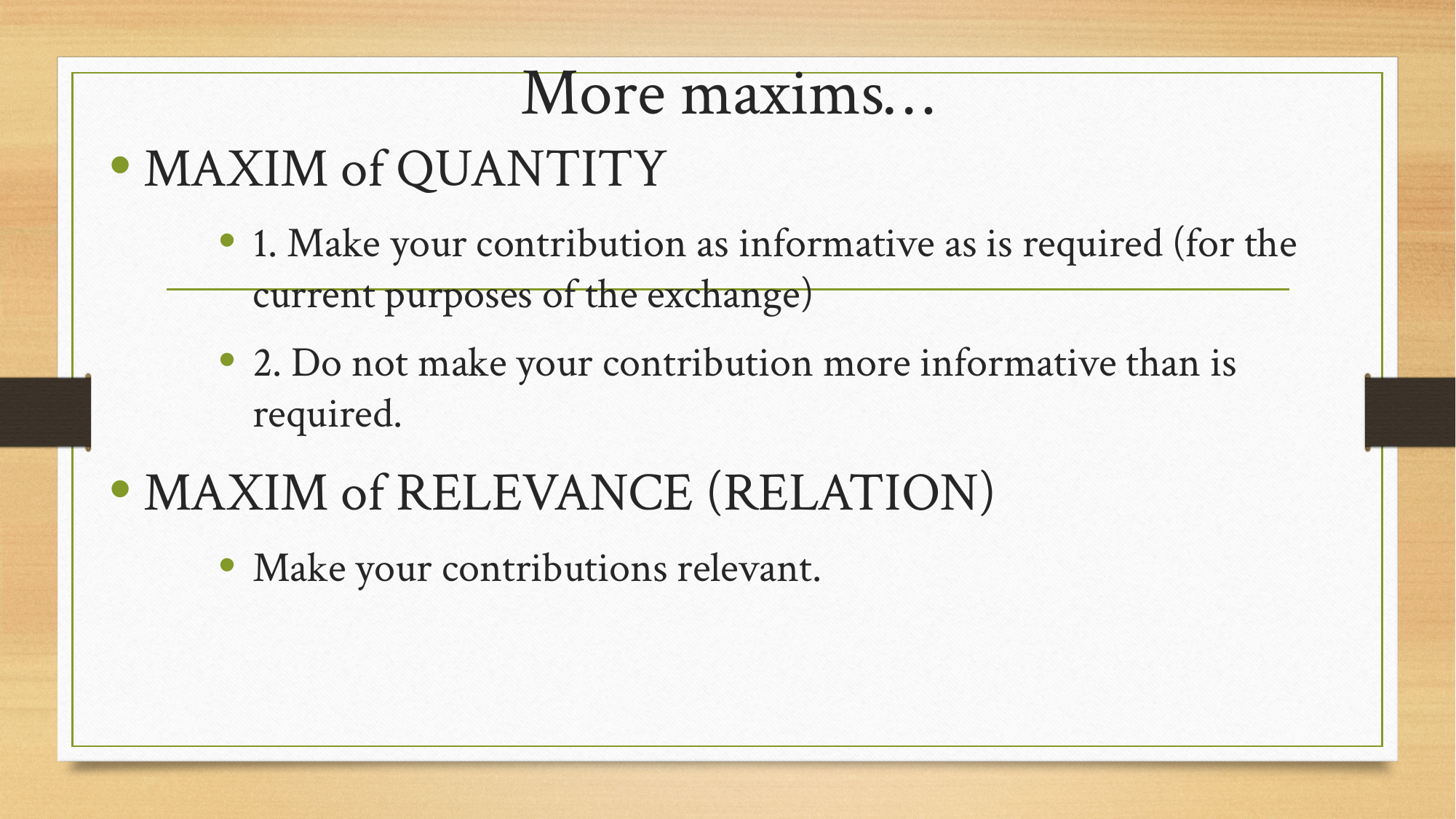

# More maxims…
MAXIM of QUANTITY
1. Make your contribution as informative as is required (for the current purposes of the exchange)
2. Do not make your contribution more informative than is required.
MAXIM of RELEVANCE (RELATION)
Make your contributions relevant.